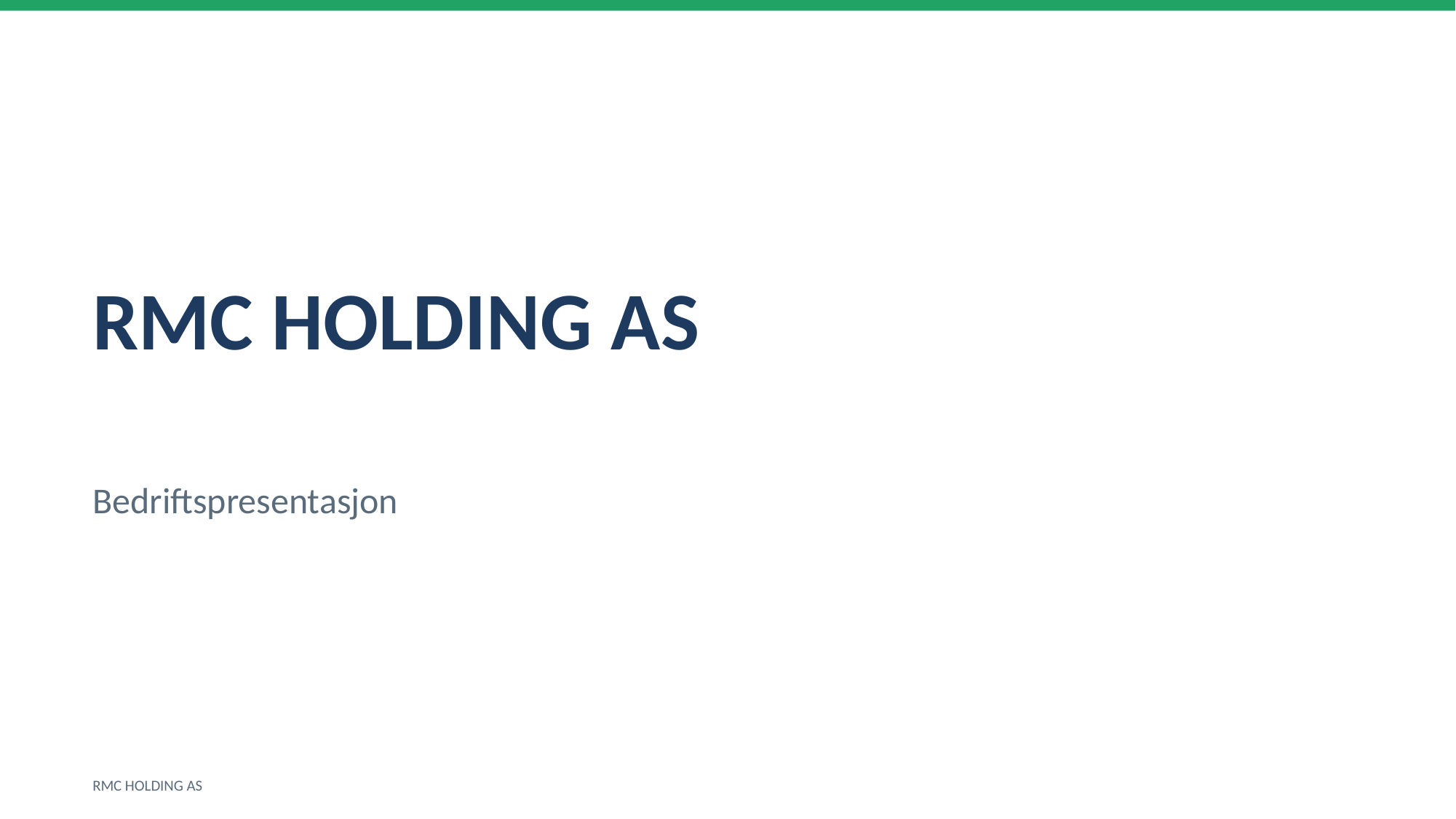

RMC HOLDING AS
Bedriftspresentasjon
RMC HOLDING AS